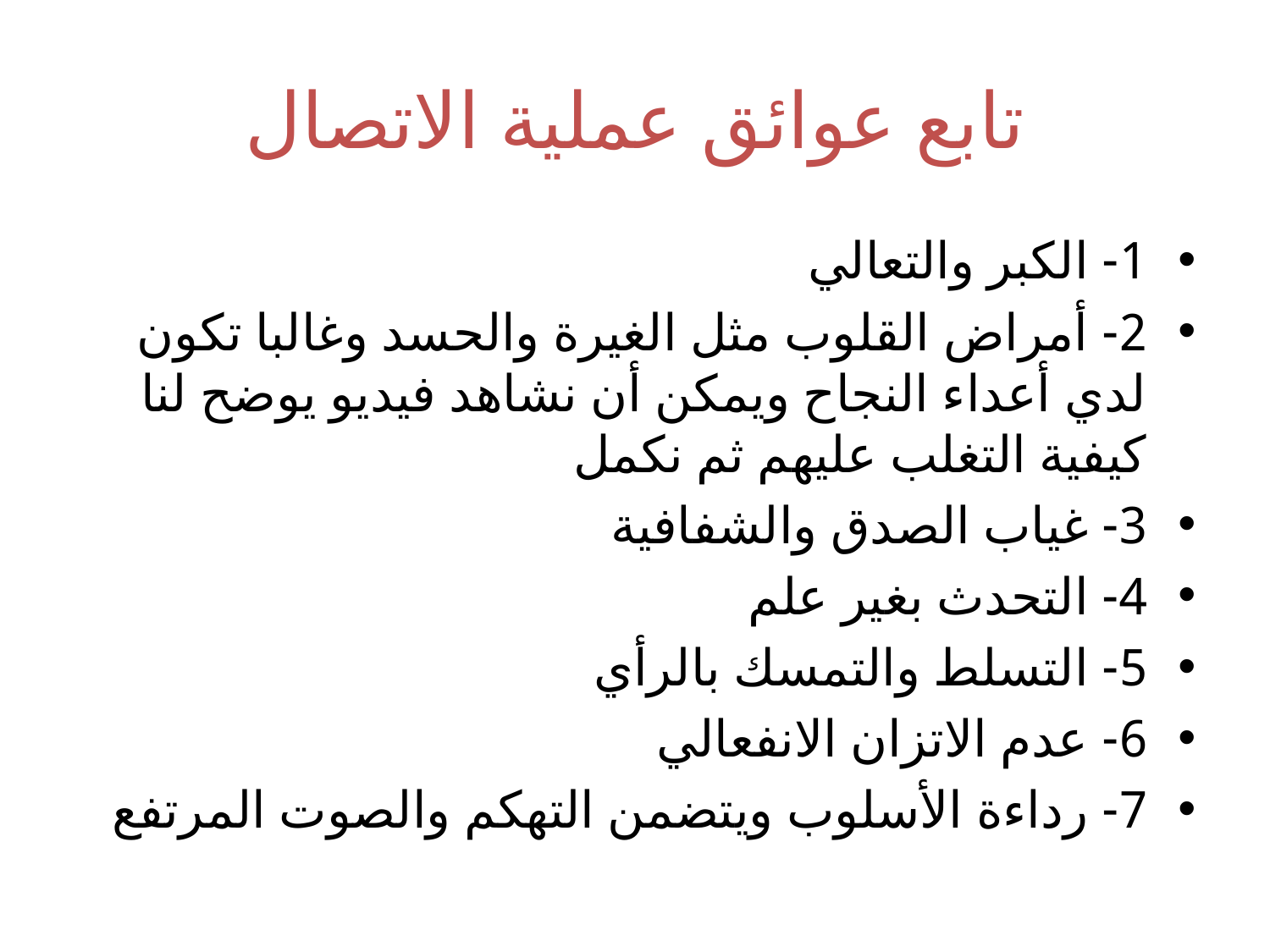

# تابع عوائق عملية الاتصال
1- الكبر والتعالي
2- أمراض القلوب مثل الغيرة والحسد وغالبا تكون لدي أعداء النجاح ويمكن أن نشاهد فيديو يوضح لنا كيفية التغلب عليهم ثم نكمل
3- غياب الصدق والشفافية
4- التحدث بغير علم
5- التسلط والتمسك بالرأي
6- عدم الاتزان الانفعالي
7- رداءة الأسلوب ويتضمن التهكم والصوت المرتفع